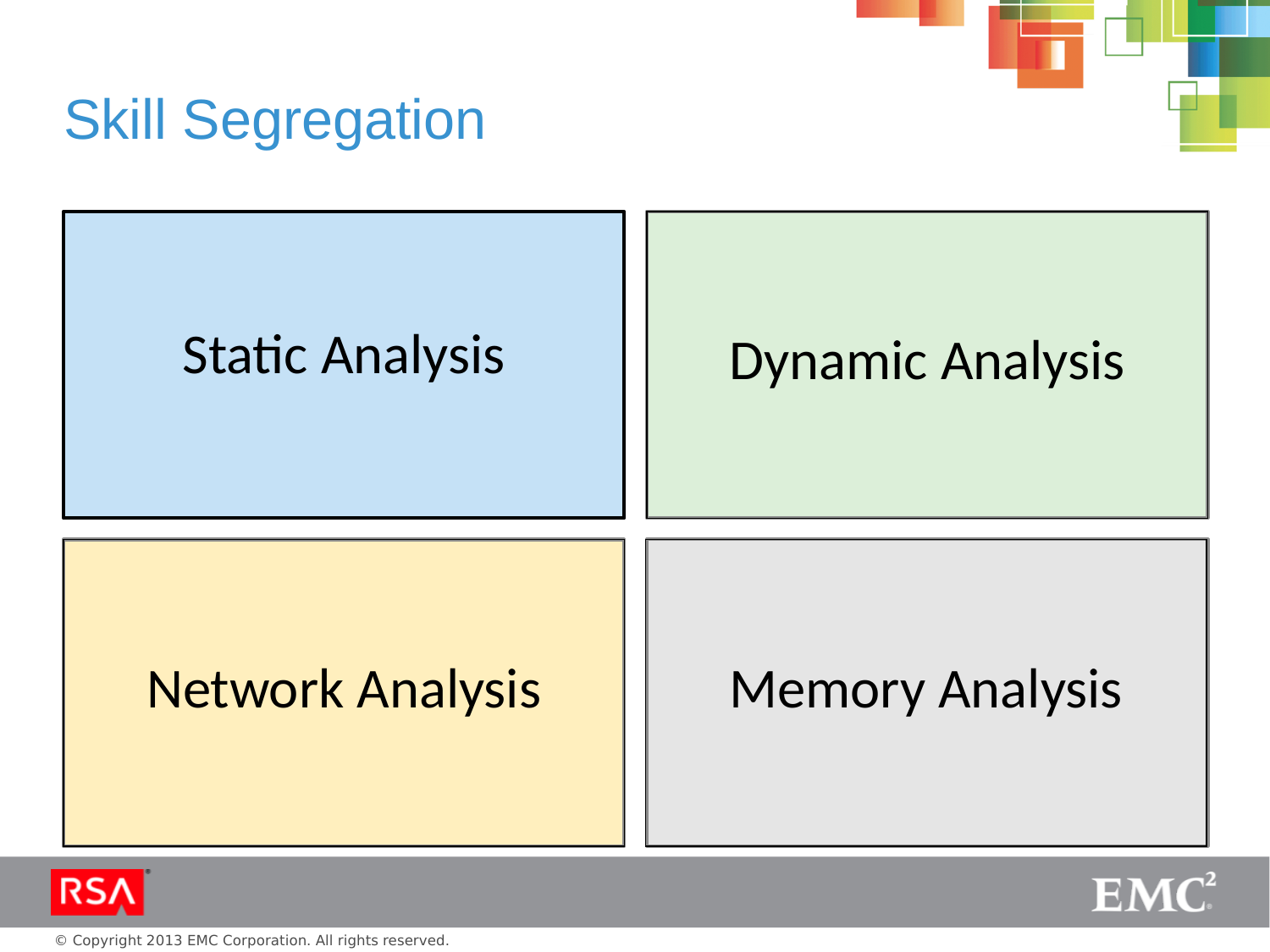

# Skill Segregation

Static Analysis

Dynamic Analysis

Network Analysis

Memory Analysis